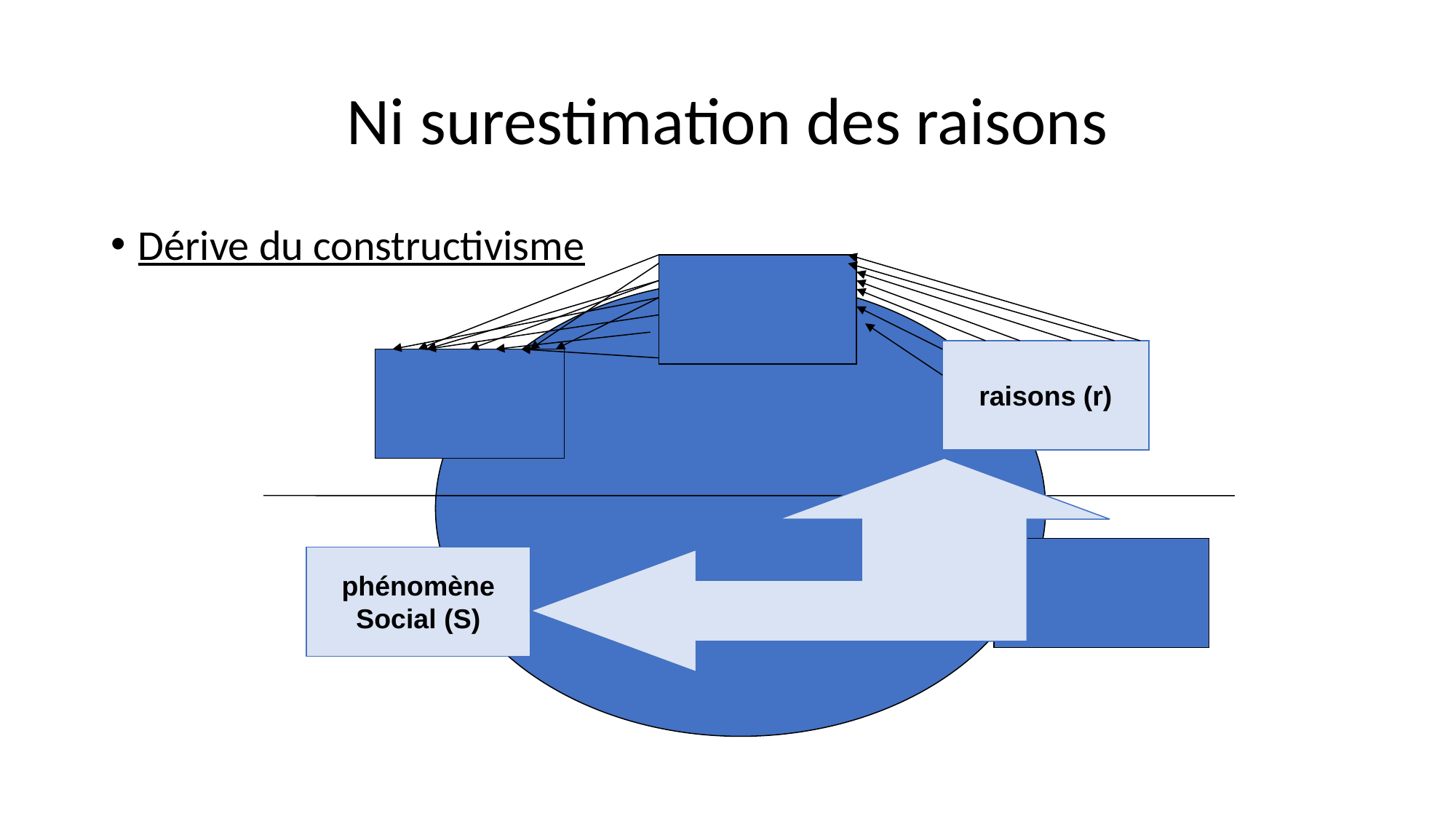

# Ni surestimation des raisons
Dérive du constructivisme

raisons (r)

phénomène
Social (S)